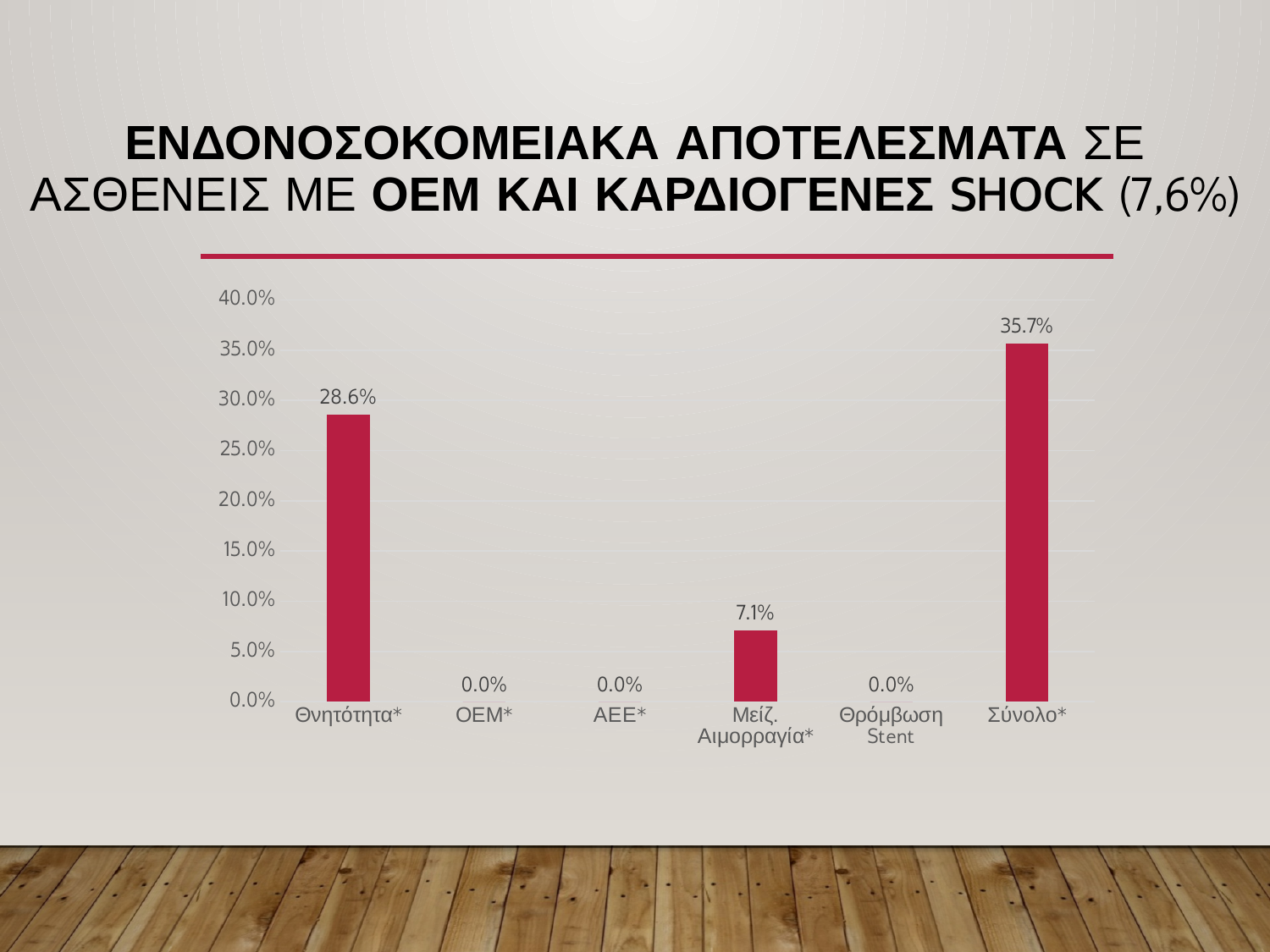

# ΕΝΔΟΝΟΣΟΚΟΜΕΙΑΚΑ ΑΠΟΤΕΛΕΣΜΑΤΑ ΣΕ ΑΣΘΕΝΕΙΣ ΜΕ ΟΕΜ ΚΑΙ ΚΑΡΔΙΟΓΕΝΕΣ SHOCK (7,6%)

### Chart

| Category | AMC |
|---|---|
| Θνητότητα* | 0.286 |
| ΟΕΜ* | 0.0 |
| ΑΕΕ* | 0.0 |
| Μείζ. Αιμορραγία* | 0.071 |
| Θρόμβωση Stent | 0.0 |
| Σύνολο* | 0.357 |